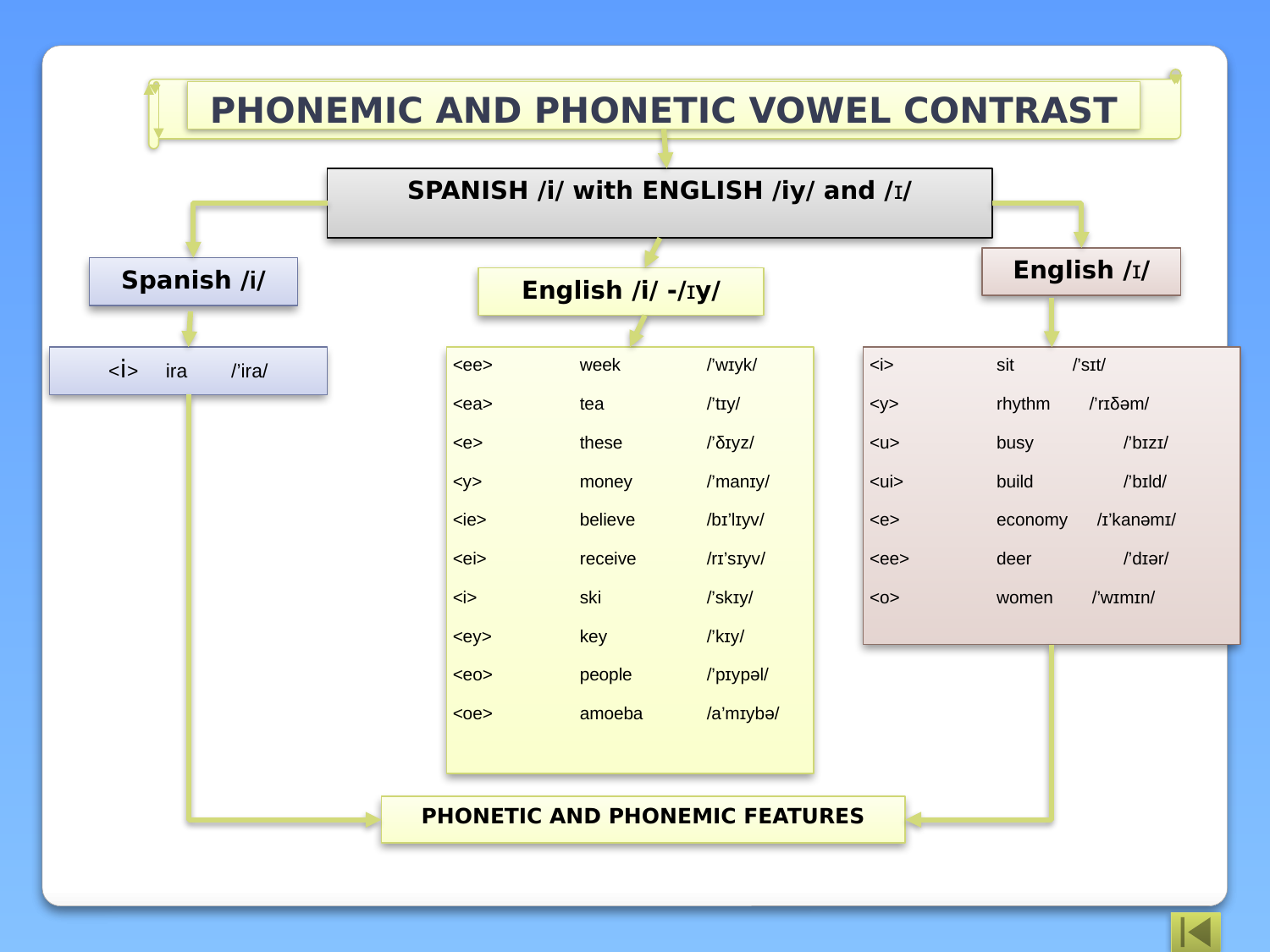

PHONEMIC AND PHONETIC VOWEL CONTRAST

SPANISH /i/ with ENGLISH /iy/ and /ɪ/

English /ɪ/

Spanish /i/

English /i/ -/ɪy/

<i>     ira        /’ira/

<ee>	week	/’wɪyk/
<ea>	tea	/’tɪy/
<e>	these	/’δɪyz/
<y>	money	/’manɪy/
<ie>	believe	/bɪ’lɪyv/
<ei>	receive	/rɪ’sɪyv/
<i>	ski	/’skɪy/
<ey>	key	/’kɪy/
<eo>	people	/’pɪypəl/
<oe>	amoeba	/a’mɪybə/

<i>	sit            /’sɪt/
<y>	rhythm        /’rɪδəm/
<u>	busy	/’bɪzɪ/
<ui>	build	/’bɪld/
<e>	economy      /ɪ’kanəmɪ/
<ee>	deer	/’dɪər/
<o>	women        /’wɪmɪn/

PHONETIC AND PHONEMIC FEATURES